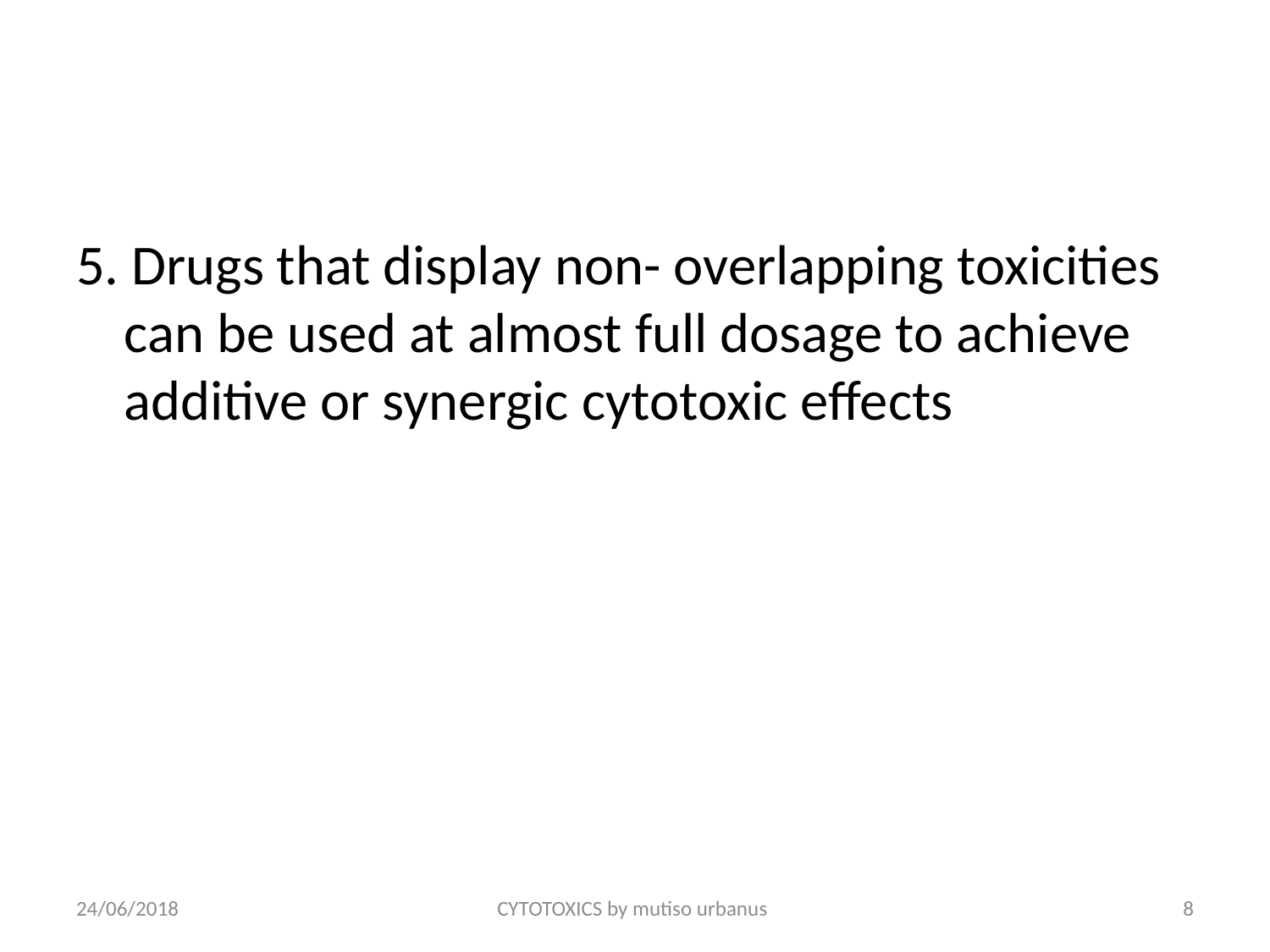

#
5. Drugs that display non- overlapping toxicities can be used at almost full dosage to achieve additive or synergic cytotoxic effects
24/06/2018
CYTOTOXICS by mutiso urbanus
8